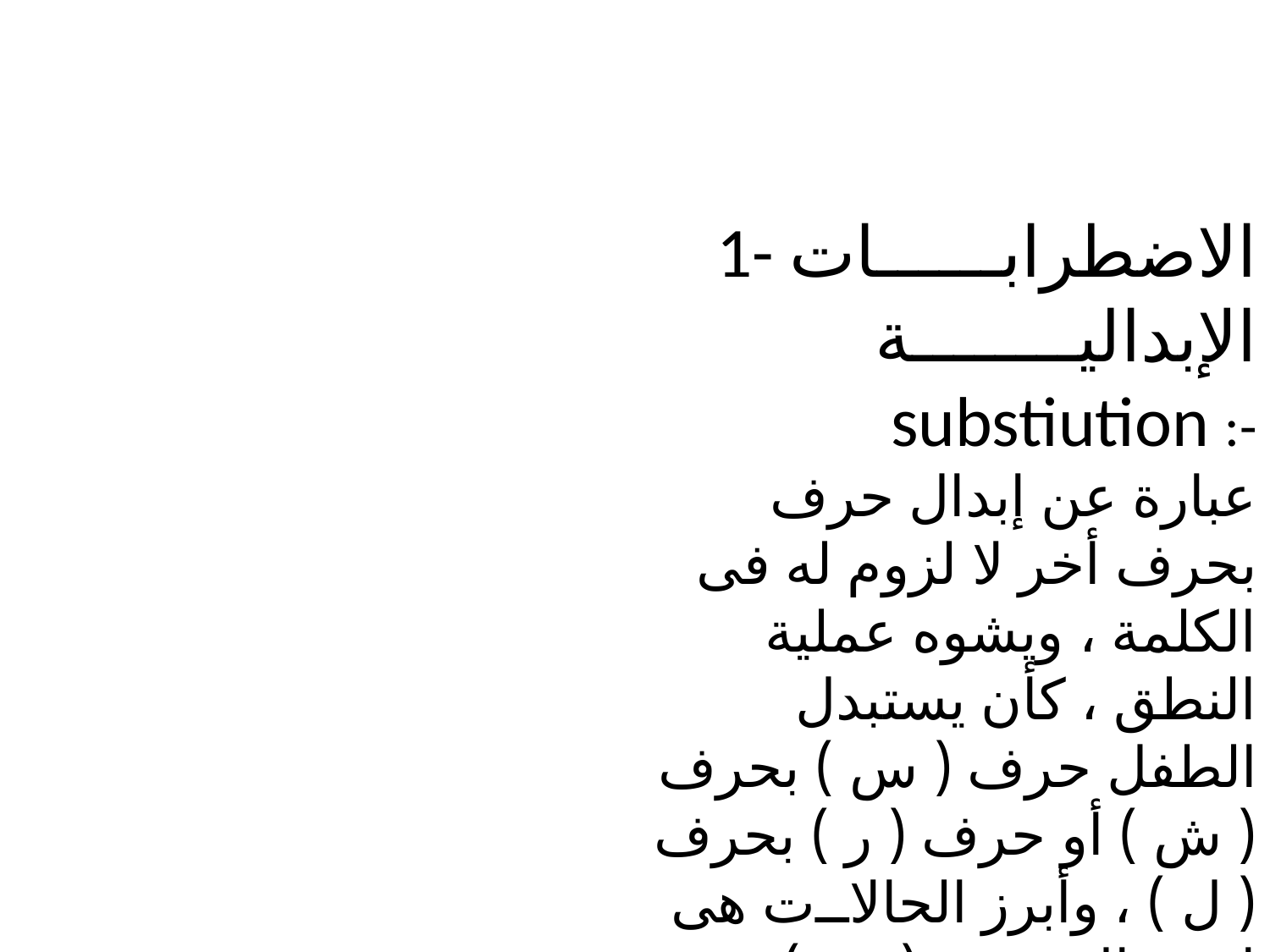

1- الاضطرابــــــات الإبداليــــــــة substiution :-
عبارة عن إبدال حرف بحرف أخر لا لزوم له فى الكلمة ، ويشوه عملية النطق ، كأن يستبدل الطفل حرف ( س ) بحرف ( ش ) أو حرف ( ر ) بحرف ( ل ) ، وأبرز الحالات هى استبدال حرف ( س ) بالحرف ( ث )
فيؤدى إلىما يسمى بالثأثأة sigmatism والسبب في ذلك :
- بروز طرف اللسان خارج الفم .
- عدم انتظام الأسنان ( الكسر ، الصغر ، التطابق ، القرب ، البعد ) .
- الخوف الشديد أو الانفعال لدى الطفل أو عامل التقليد .
ومن الحالات الشائعة أيضاً في هذا الاضطراب إبدال حرف ( س ) إلى ( ش ) وتسمى هذه الحالة lateral stigmatism وسبب ذلك مرور تيار الهواء من تجويف ضيق بين اللسان وسقف الحلق